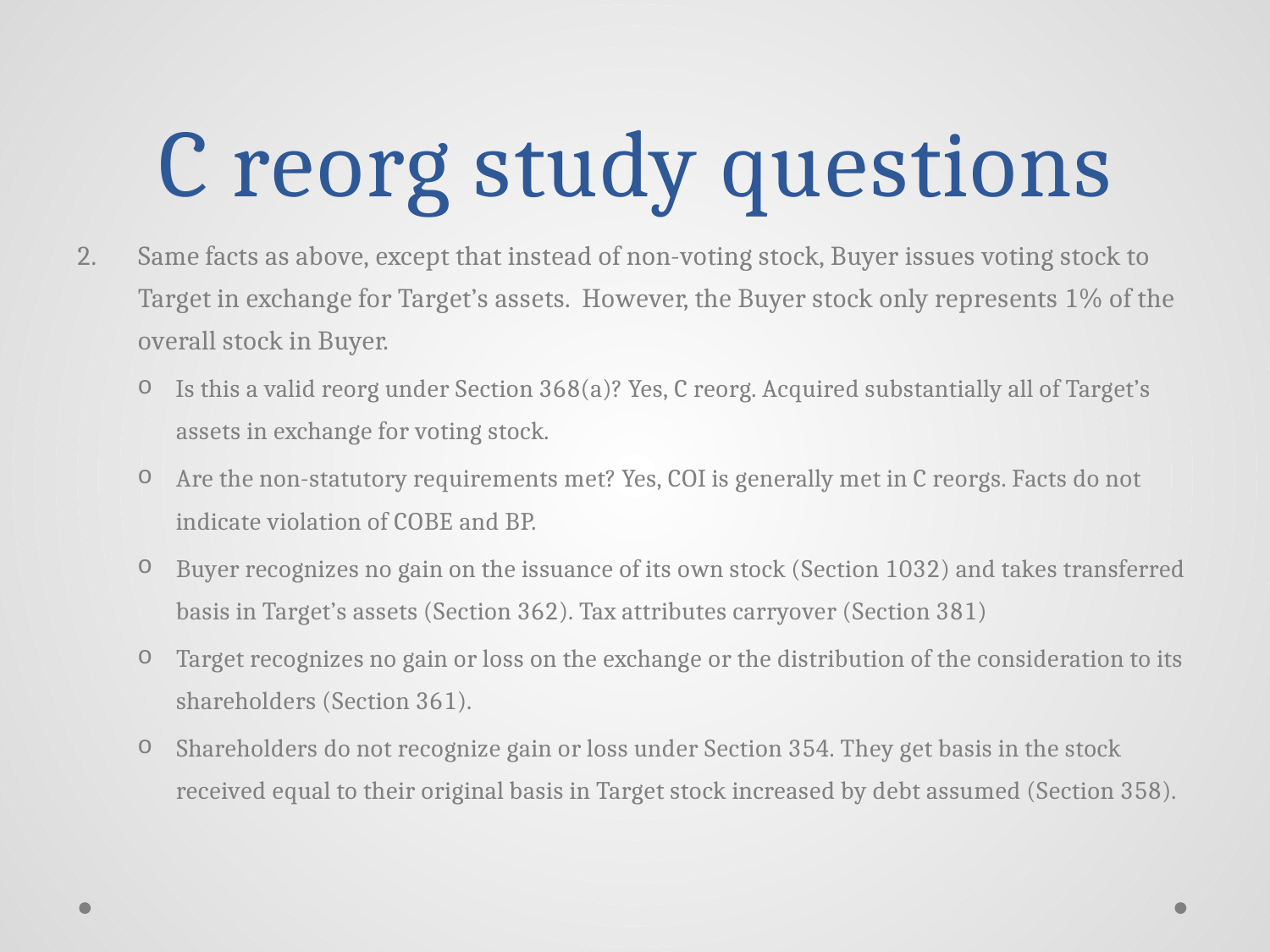

# C reorg study questions
Same facts as above, except that instead of non-voting stock, Buyer issues voting stock to Target in exchange for Target’s assets.  However, the Buyer stock only represents 1% of the overall stock in Buyer.
Is this a valid reorg under Section 368(a)? Yes, C reorg. Acquired substantially all of Target’s assets in exchange for voting stock.
Are the non-statutory requirements met? Yes, COI is generally met in C reorgs. Facts do not indicate violation of COBE and BP.
Buyer recognizes no gain on the issuance of its own stock (Section 1032) and takes transferred basis in Target’s assets (Section 362). Tax attributes carryover (Section 381)
Target recognizes no gain or loss on the exchange or the distribution of the consideration to its shareholders (Section 361).
Shareholders do not recognize gain or loss under Section 354. They get basis in the stock received equal to their original basis in Target stock increased by debt assumed (Section 358).